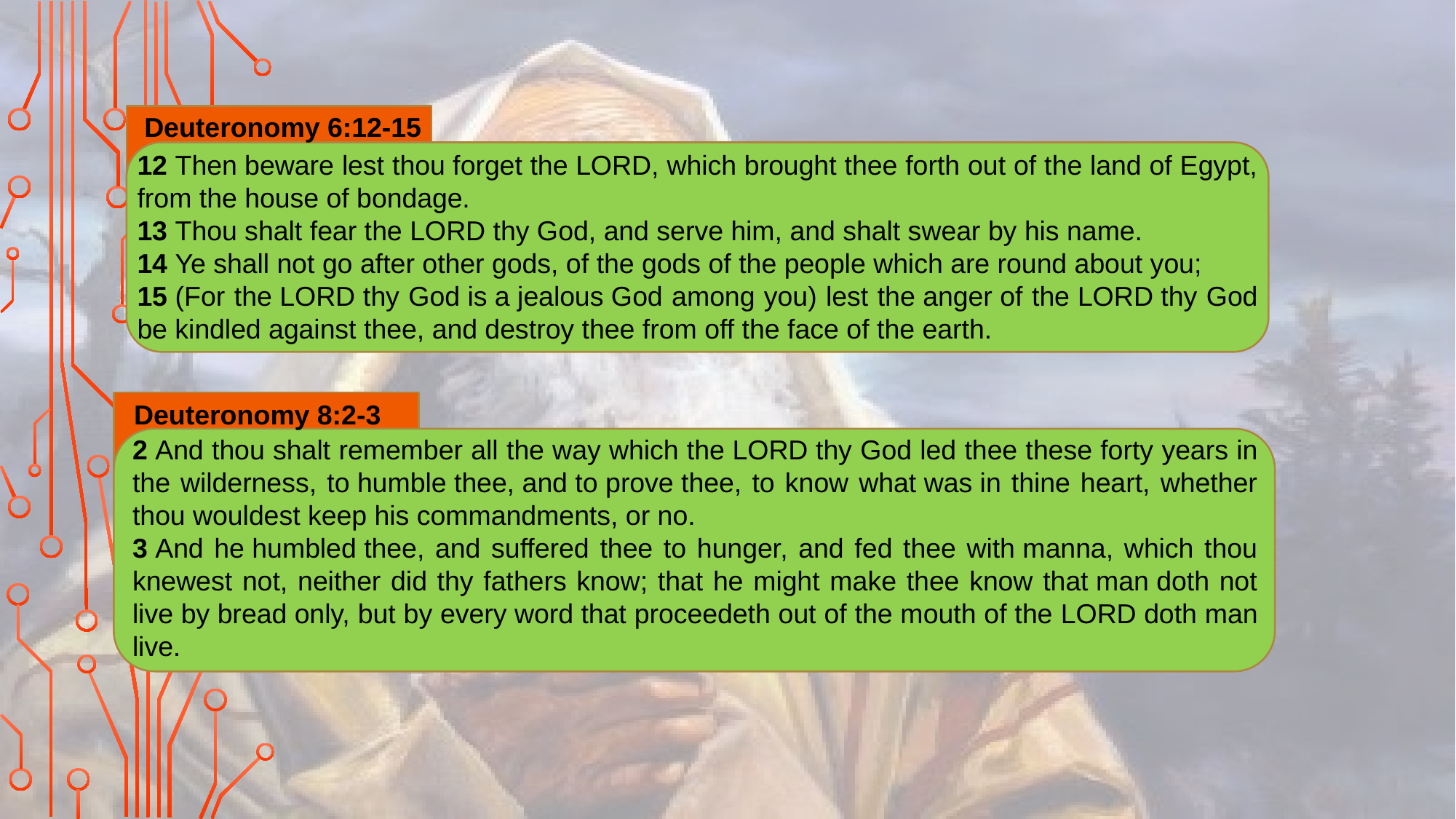

Deuteronomy 6:12-15

12 Then beware lest thou forget the Lord, which brought thee forth out of the land of Egypt, from the house of bondage.
13 Thou shalt fear the Lord thy God, and serve him, and shalt swear by his name.
14 Ye shall not go after other gods, of the gods of the people which are round about you;
15 (For the Lord thy God is a jealous God among you) lest the anger of the Lord thy God be kindled against thee, and destroy thee from off the face of the earth.
Deuteronomy 8:2-3

2 And thou shalt remember all the way which the Lord thy God led thee these forty years in the wilderness, to humble thee, and to prove thee, to know what was in thine heart, whether thou wouldest keep his commandments, or no.
3 And he humbled thee, and suffered thee to hunger, and fed thee with manna, which thou knewest not, neither did thy fathers know; that he might make thee know that man doth not live by bread only, but by every word that proceedeth out of the mouth of the Lord doth man live.